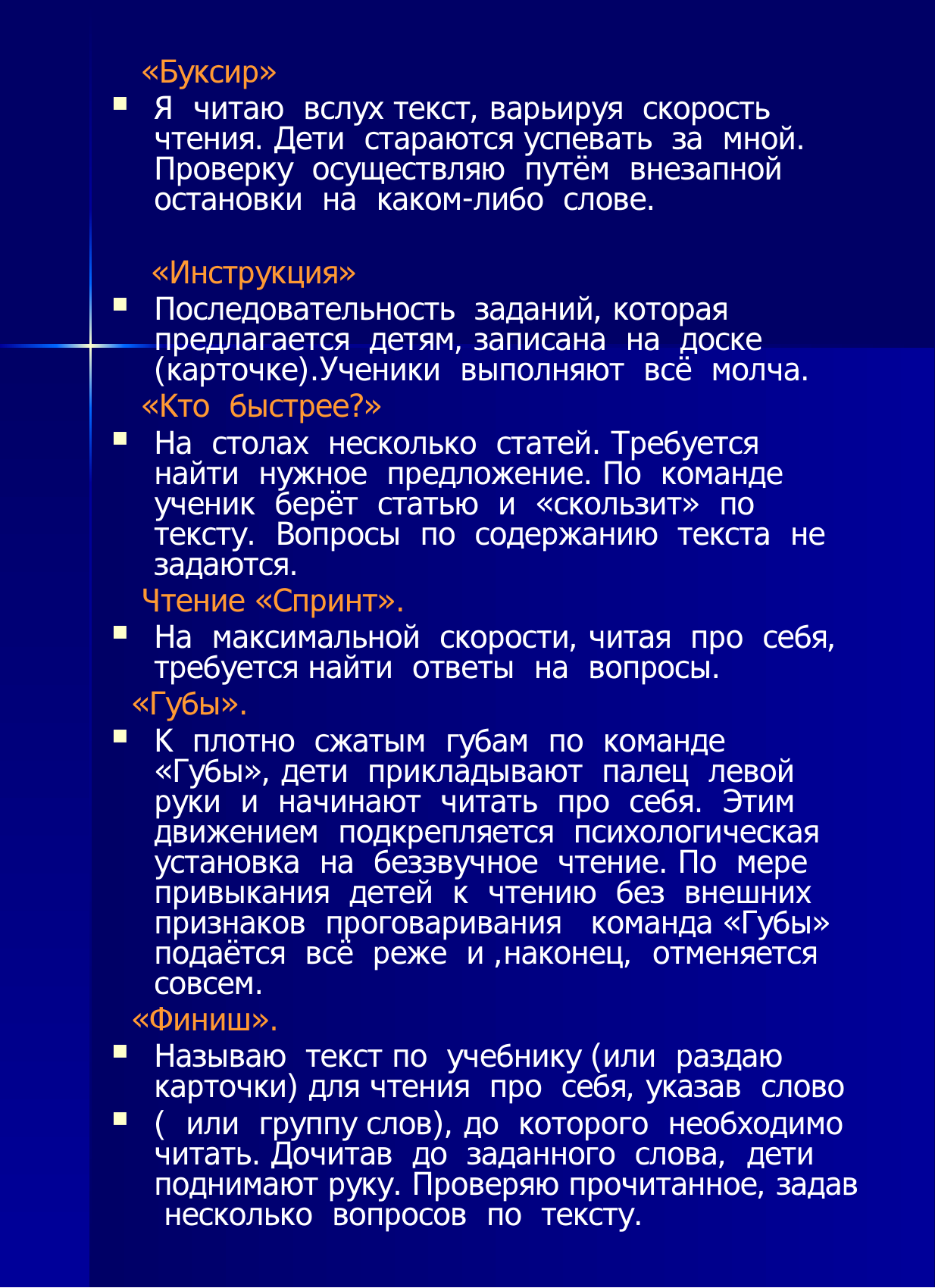

«Буксир»
Я  читаю  вслух текст, варьируя  скорость  чтения. Дети  стараются успевать  за  мной. Проверку  осуществляю  путём  внезапной  остановки  на  каком-либо  слове.

    «Инструкция»
Последовательность  заданий, которая  предлагается  детям, записана  на  доске (карточке).Ученики  выполняют  всё  молча.
   «Кто  быстрее?»
На  столах  несколько  статей. Требуется  найти  нужное  предложение. По  команде ученик  берёт  статью  и  «скользит»  по  тексту.  Вопросы  по  содержанию  текста  не  задаются.
   Чтение «Спринт».
На  максимальной  скорости, читая  про  себя, требуется найти  ответы  на  вопросы.
  «Губы».
К  плотно  сжатым  губам  по  команде  «Губы», дети  прикладывают  палец  левой  руки  и  начинают  читать  про  себя.  Этим  движением  подкрепляется  психологическая  установка  на  беззвучное  чтение. По  мере  привыкания  детей  к  чтению  без  внешних  признаков  проговаривания   команда «Губы»  подаётся  всё  реже  и ,наконец,  отменяется  совсем.
  «Финиш».
Называю  текст по  учебнику (или  раздаю  карточки) для чтения  про  себя, указав  слово
(  или  группу слов), до  которого  необходимо  читать. Дочитав  до  заданного  слова,  дети  поднимают руку. Проверяю прочитанное, задав  несколько  вопросов  по  тексту.